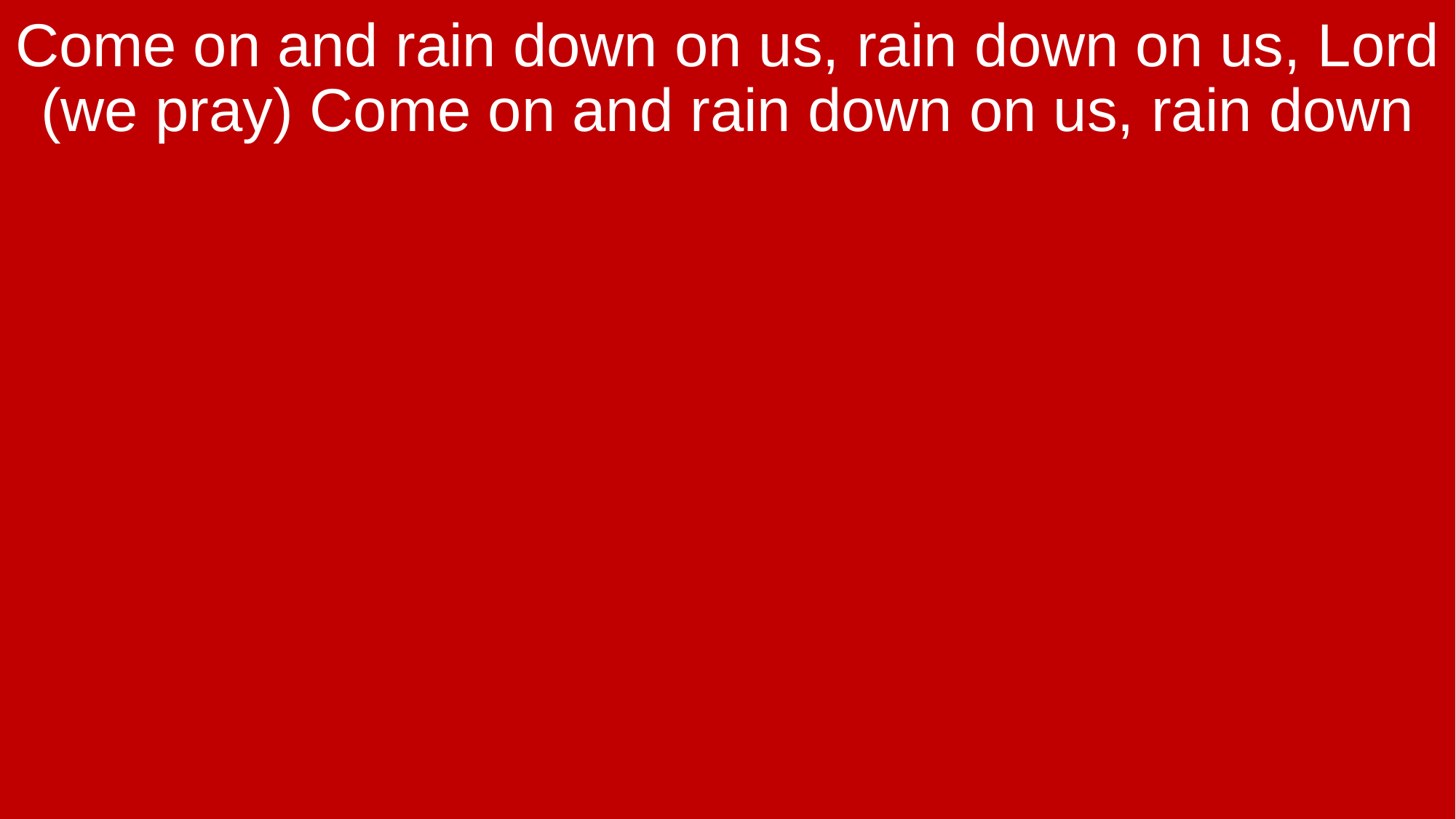

Come on and rain down on us, rain down on us, Lord (we pray) Come on and rain down on us, rain down